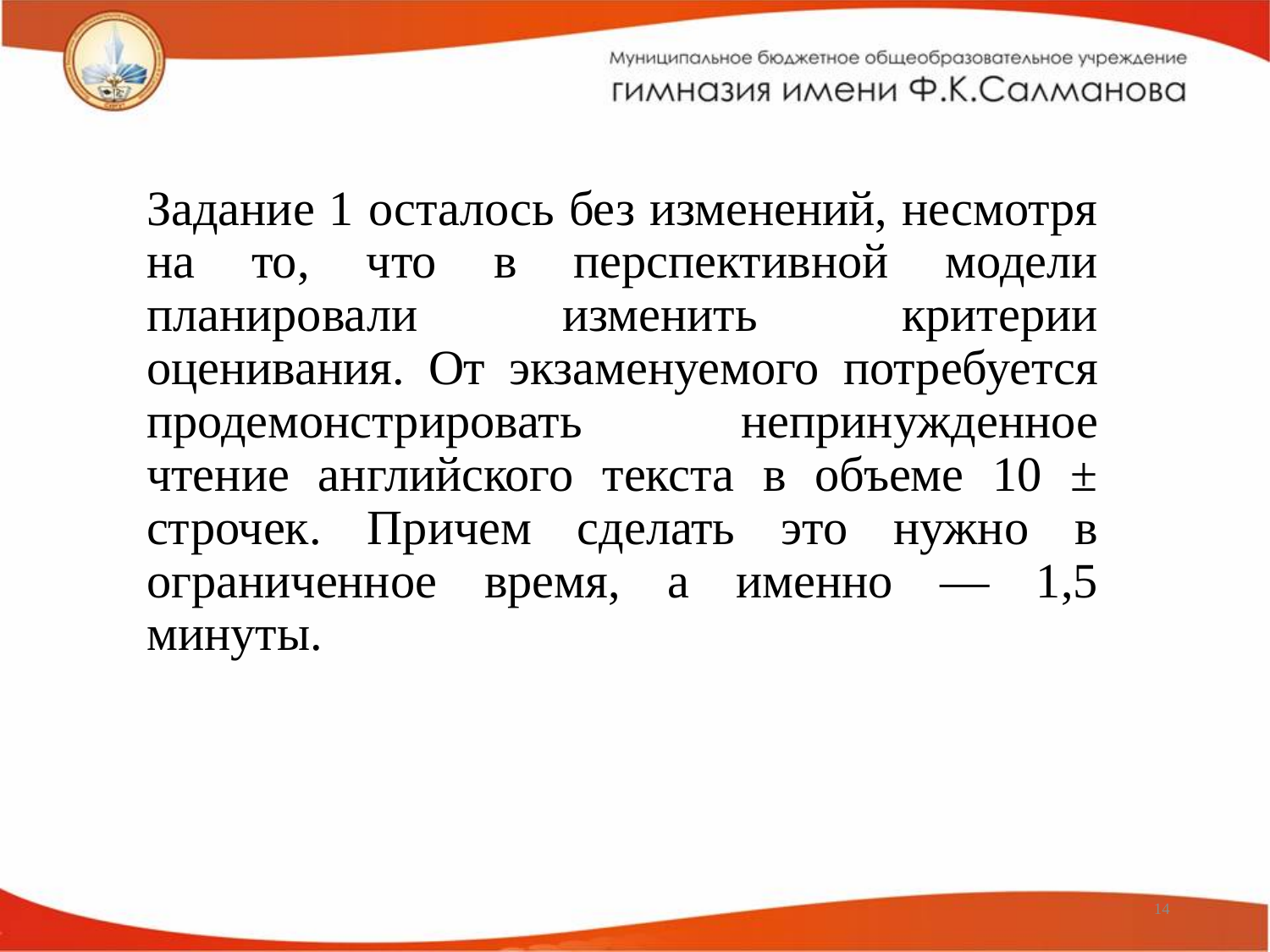

Задание 1 осталось без изменений, несмотря на то, что в перспективной модели планировали изменить критерии оценивания. От экзаменуемого потребуется продемонстрировать непринужденное чтение английского текста в объеме 10 ± строчек. Причем сделать это нужно в ограниченное время, а именно — 1,5 минуты.
14